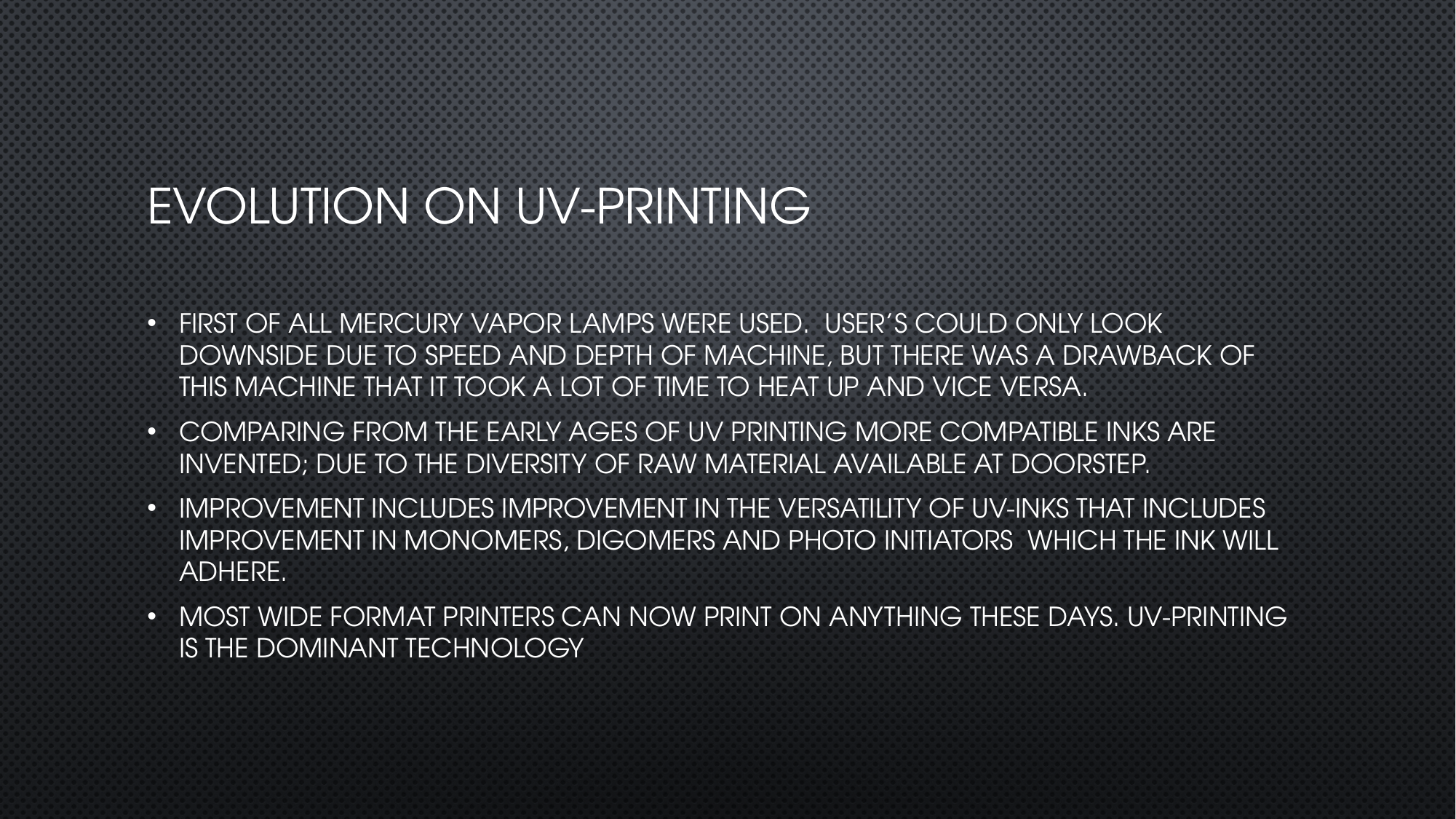

# Evolution on uv-printing
First of all mercury vapor lamps were used.  User’s could only look downside due to speed and depth of machine, but there was a drawback of this machine that it took a lot of time to heat up and vice versa.
Comparing from the early ages of uv printing more compatible inks are invented; due to the diversity of raw material available at doorstep.
Improvement includes improvement in the versatility of Uv-inks that includes improvement in monomers, digomers and photo initiators  which the ink will adhere.
Most wide format printers can now print on anything these days. Uv-printing is the dominant technology